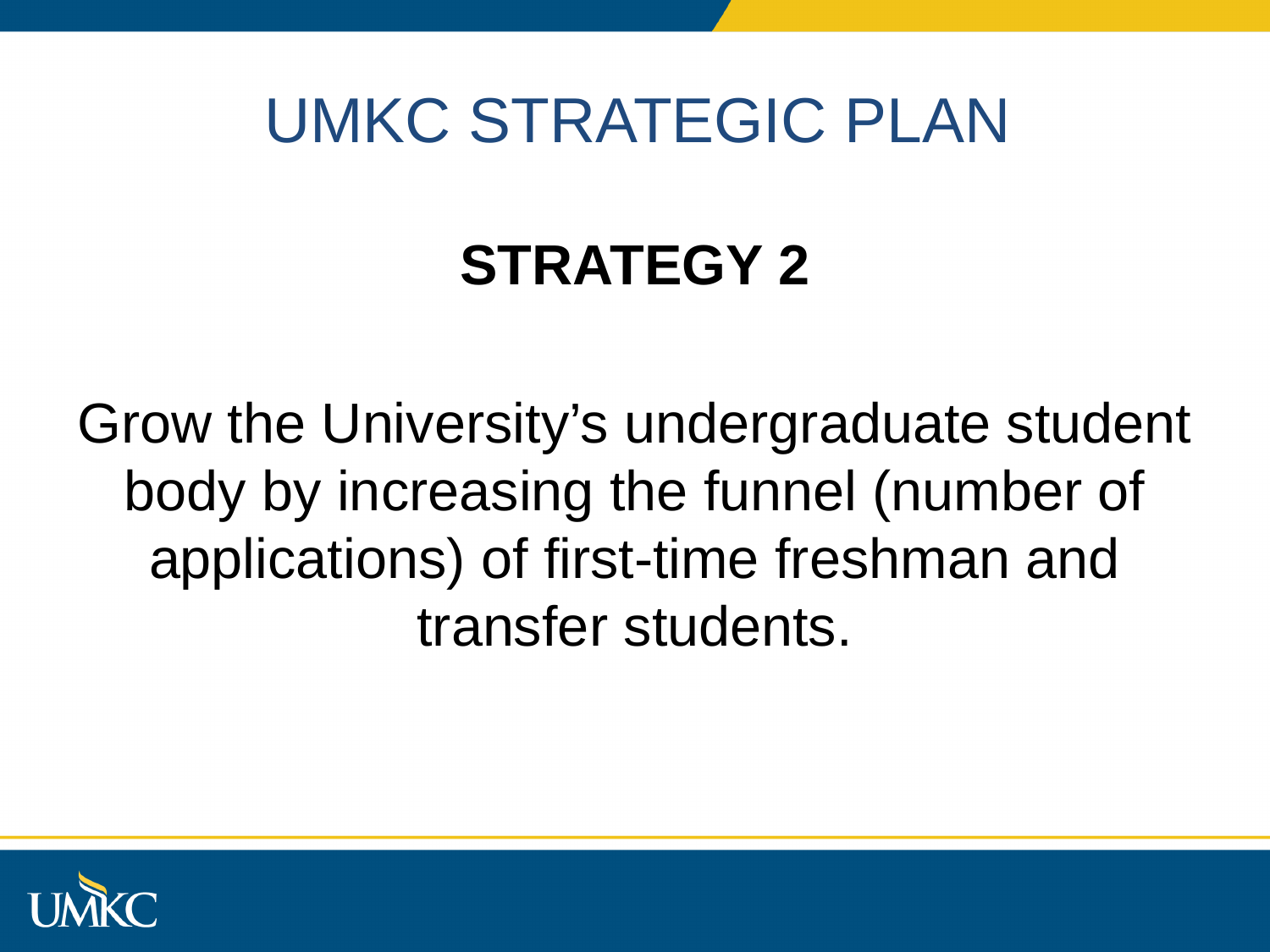

# UMKC STRATEGIC PLAN
STRATEGY 2

Grow the University’s undergraduate student body by increasing the funnel (number of applications) of first-time freshman and transfer students.